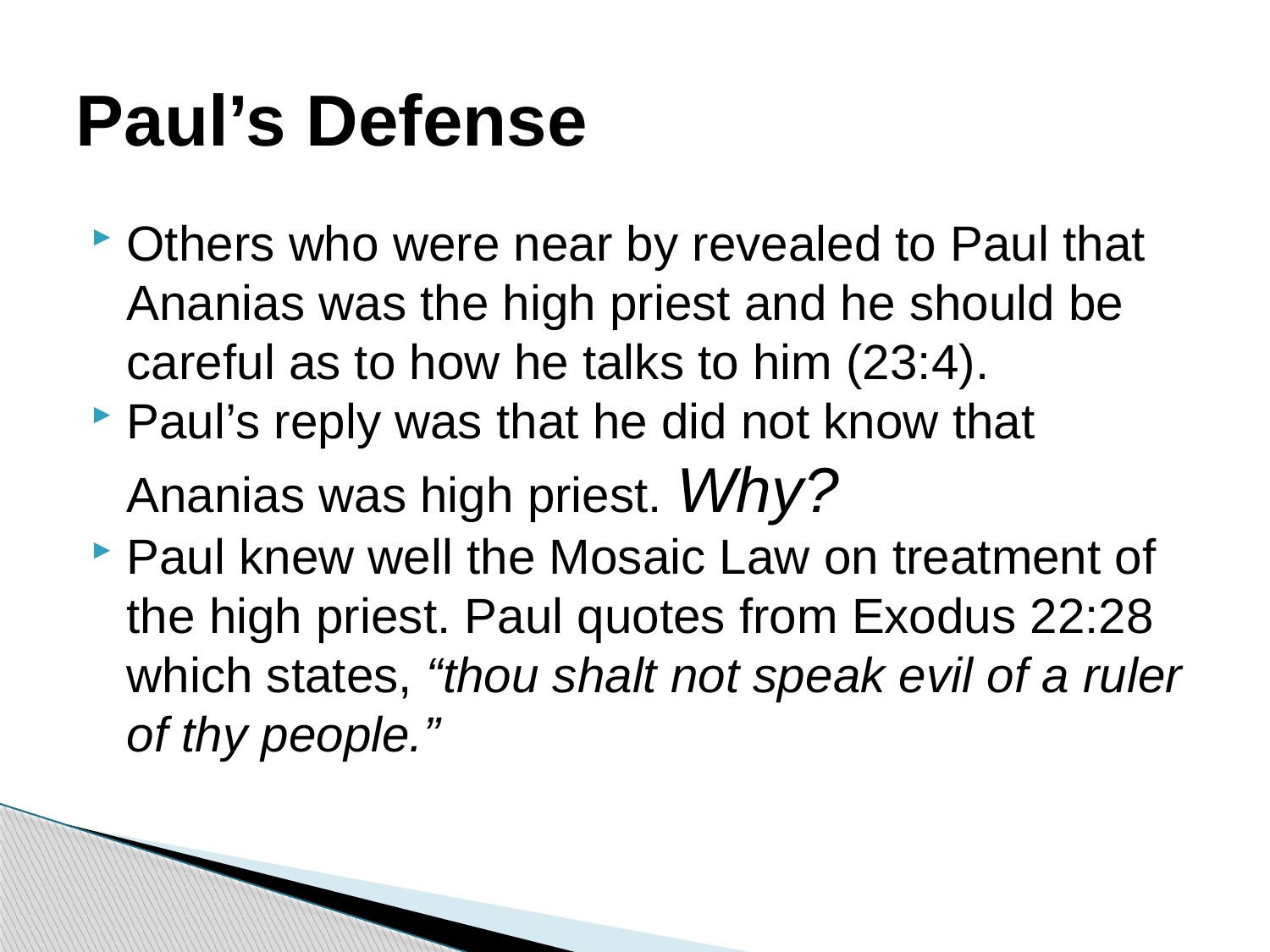

# Paul’s Defense
Others who were near by revealed to Paul that Ananias was the high priest and he should be careful as to how he talks to him (23:4).
Paul’s reply was that he did not know that Ananias was high priest. Why?
Paul knew well the Mosaic Law on treatment of the high priest. Paul quotes from Exodus 22:28 which states, “thou shalt not speak evil of a ruler of thy people.”